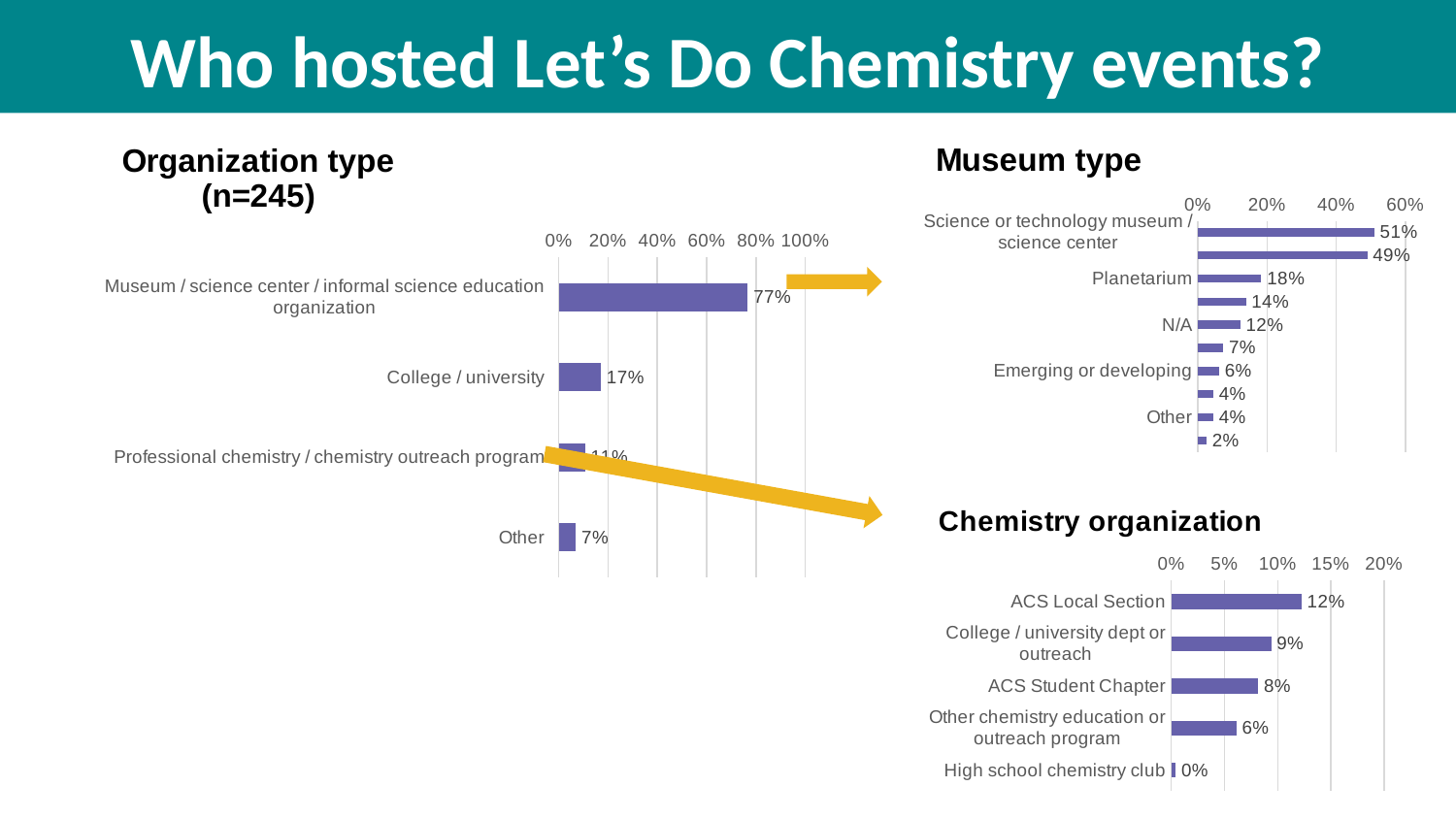

# Who hosted Let’s Do Chemistry events?

### Chart: Organization type
(n=245)

| Category |  |
|---|---|
| Museum / science center / informal science education organization | 0.76734693877551 |
| College / university | 0.171428571428571 |
| Professional chemistry / chemistry outreach program | 0.106122448979592 |
| Other | 0.0693877551020408 |

### Chart: Museum type

| Category |  |
|---|---|
| Science or technology museum / science center | 0.510204081632653 |
| Children's museum | 0.489795918367347 |
| Planetarium | 0.183673469387755 |
| Natural history museum | 0.138775510204082 |
| N/A | 0.122448979591837 |
| Art or history museum | 0.0734693877551021 |
| Emerging or developing | 0.0612244897959184 |
| Observatory | 0.0448979591836735 |
| Other | 0.0448979591836735 |
| NASA visitor center | 0.0244897959183673 |

### Chart: Chemistry organization

| Category |  |
|---|---|
| ACS Local Section | 0.122448979591837 |
| College / university dept or outreach | 0.0938775510204081 |
| ACS Student Chapter | 0.0816326530612245 |
| Other chemistry education or outreach program | 0.0612244897959184 |
| High school chemistry club | 0.00408163265306123 |